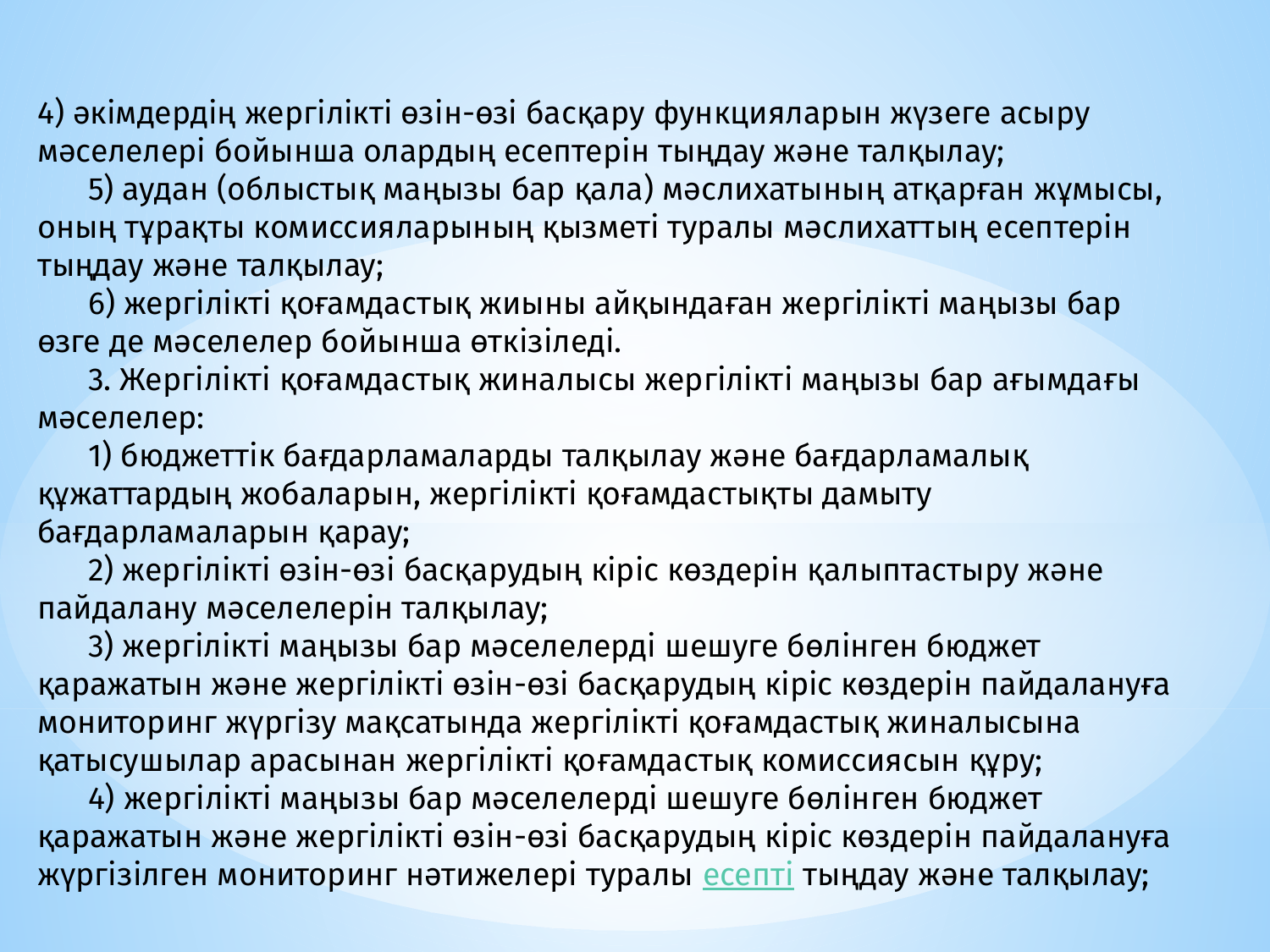

4) әкімдердің жергілікті өзін-өзі басқару функцияларын жүзеге асыру мәселелері бойынша олардың есептерін тыңдау және талқылау;
      5) аудан (облыстық маңызы бар қала) мәслихатының атқарған жұмысы, оның тұрақты комиссияларының қызметі туралы мәслихаттың есептерін тыңдау және талқылау;
      6) жергілікті қоғамдастық жиыны айқындаған жергілікті маңызы бар өзге де мәселелер бойынша өткізіледі.
      3. Жергілікті қоғамдастық жиналысы жергілікті маңызы бар ағымдағы мәселелер:
      1) бюджеттік бағдарламаларды талқылау және бағдарламалық құжаттардың жобаларын, жергілікті қоғамдастықты дамыту бағдарламаларын қарау;
      2) жергілікті өзін-өзі басқарудың кіріс көздерін қалыптастыру және пайдалану мәселелерін талқылау;
      3) жергілікті маңызы бар мәселелерді шешуге бөлінген бюджет қаражатын және жергілікті өзін-өзі басқарудың кіріс көздерін пайдалануға мониторинг жүргізу мақсатында жергілікті қоғамдастық жиналысына қатысушылар арасынан жергілікті қоғамдастық комиссиясын құру;
      4) жергілікті маңызы бар мәселелерді шешуге бөлінген бюджет қаражатын және жергілікті өзін-өзі басқарудың кіріс көздерін пайдалануға жүргізілген мониторинг нәтижелері туралы есепті тыңдау және талқылау;